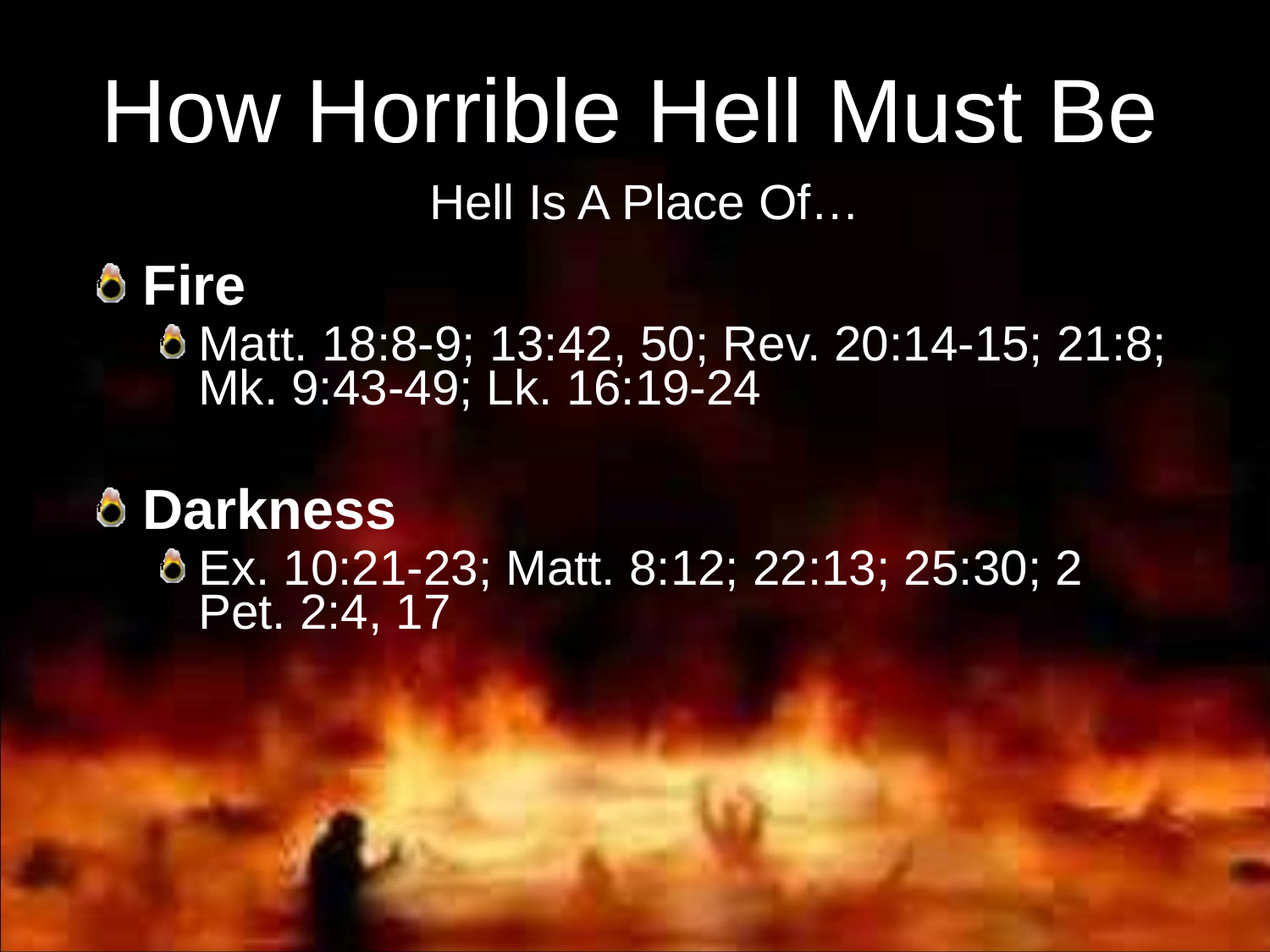

How Horrible Hell Must Be
Hell Is A Place Of…
Fire
Matt. 18:8-9; 13:42, 50; Rev. 20:14-15; 21:8; Mk. 9:43-49; Lk. 16:19-24

Darkness
Ex. 10:21-23; Matt. 8:12; 22:13; 25:30; 2 Pet. 2:4, 17